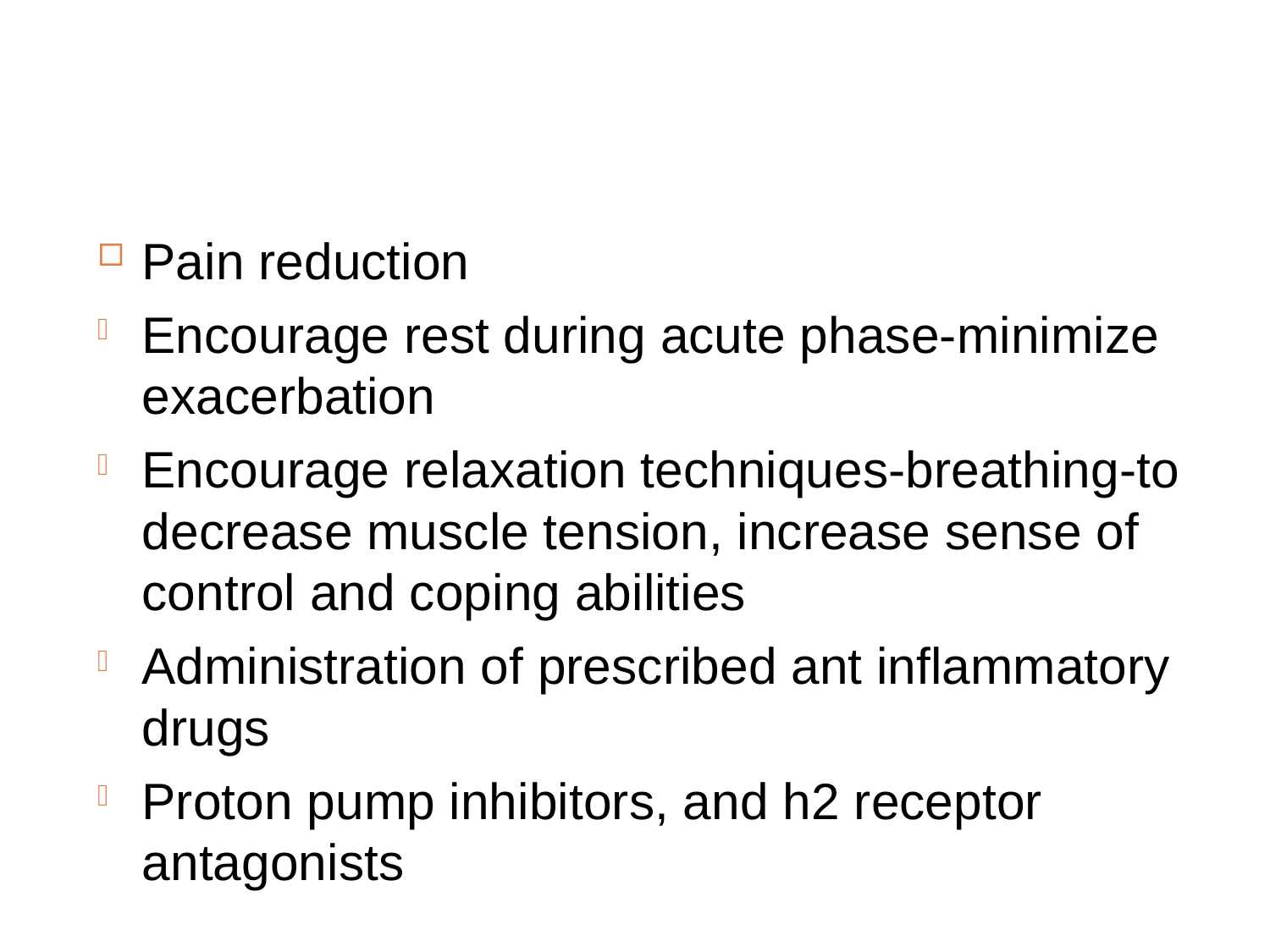

#
Pain reduction
Encourage rest during acute phase-minimize exacerbation
Encourage relaxation techniques-breathing-to decrease muscle tension, increase sense of control and coping abilities
Administration of prescribed ant inflammatory drugs
Proton pump inhibitors, and h2 receptor antagonists